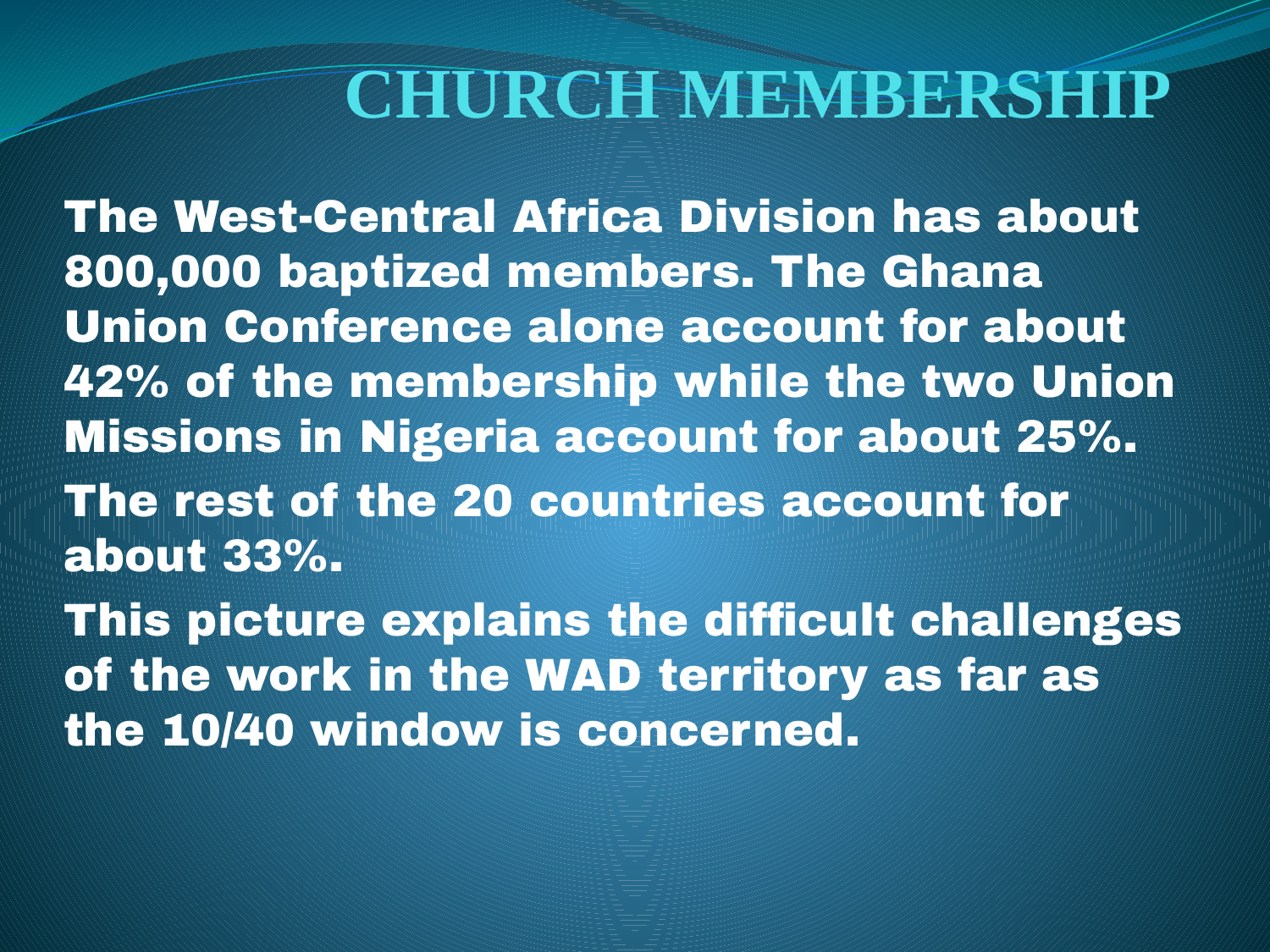

# CHURCH MEMBERSHIP
The West-Central Africa Division has about 800,000 baptized members. The Ghana Union Conference alone account for about 42% of the membership while the two Union Missions in Nigeria account for about 25%.
The rest of the 20 countries account for about 33%.
This picture explains the difficult challenges of the work in the WAD territory as far as the 10/40 window is concerned.